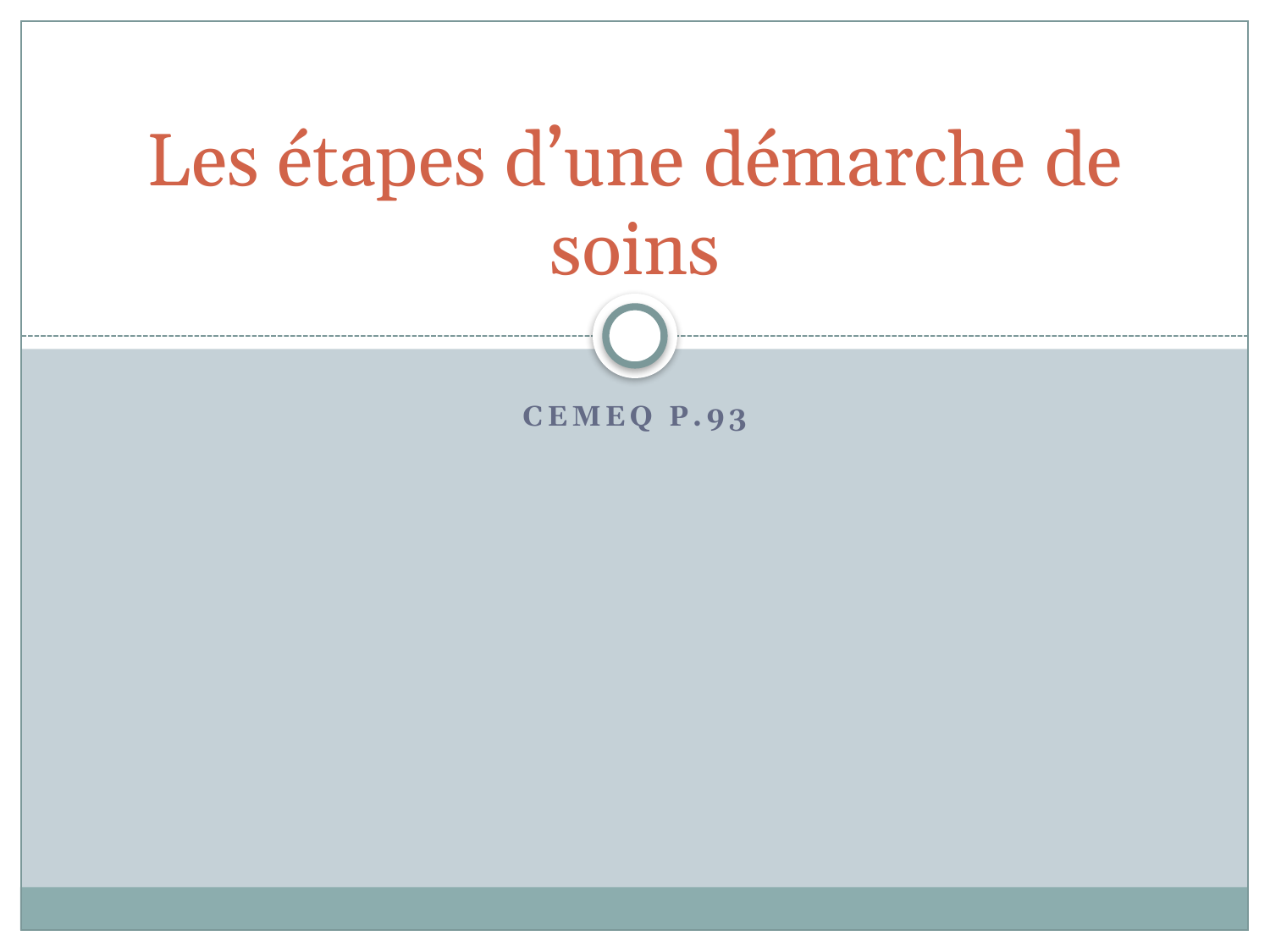

# Les étapes d’une démarche de soins
CEMEQ p.93